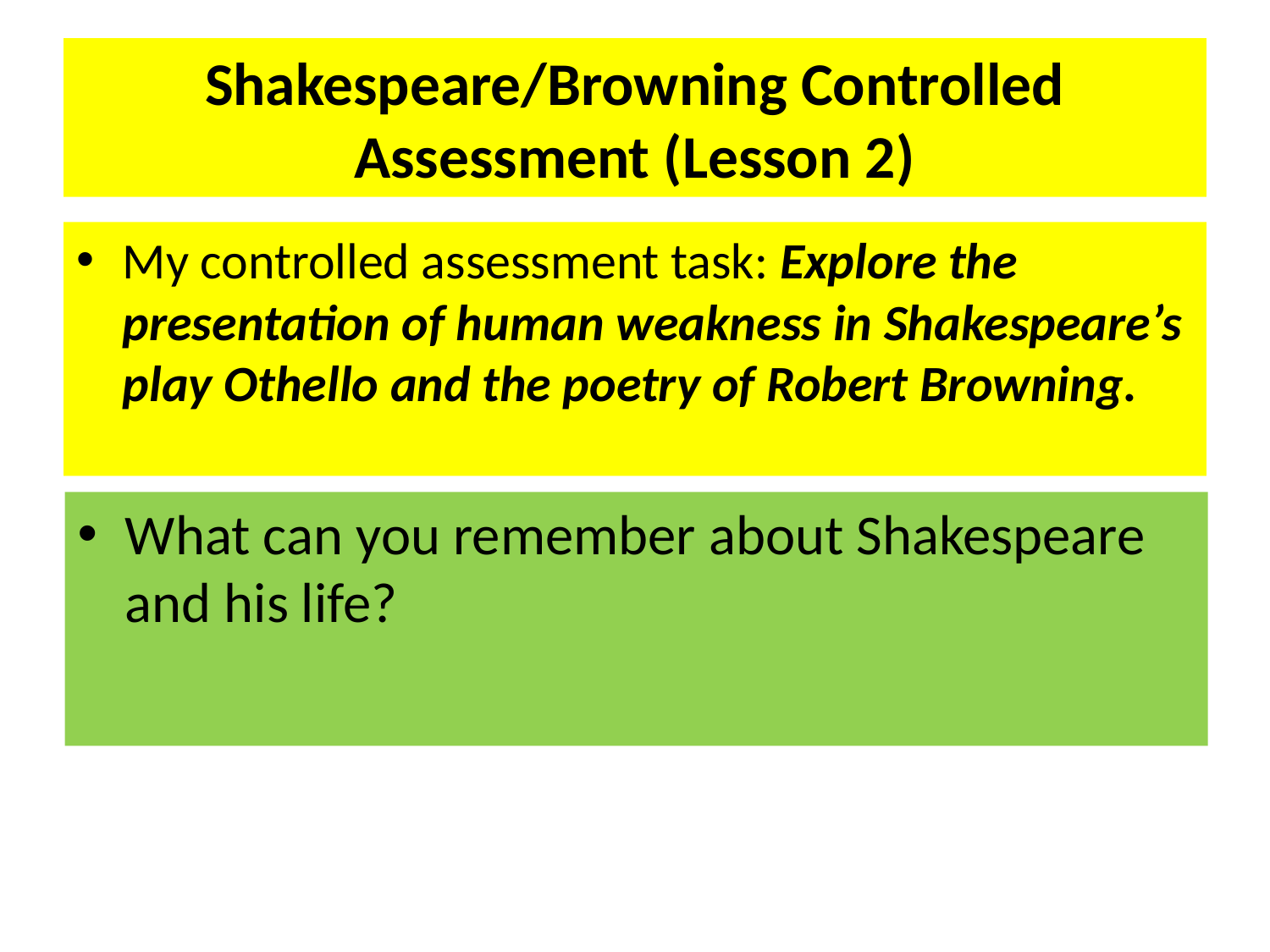

# Shakespeare/Browning Controlled Assessment (Lesson 2)
My controlled assessment task: Explore the presentation of human weakness in Shakespeare’s play Othello and the poetry of Robert Browning.
What can you remember about Shakespeare and his life?